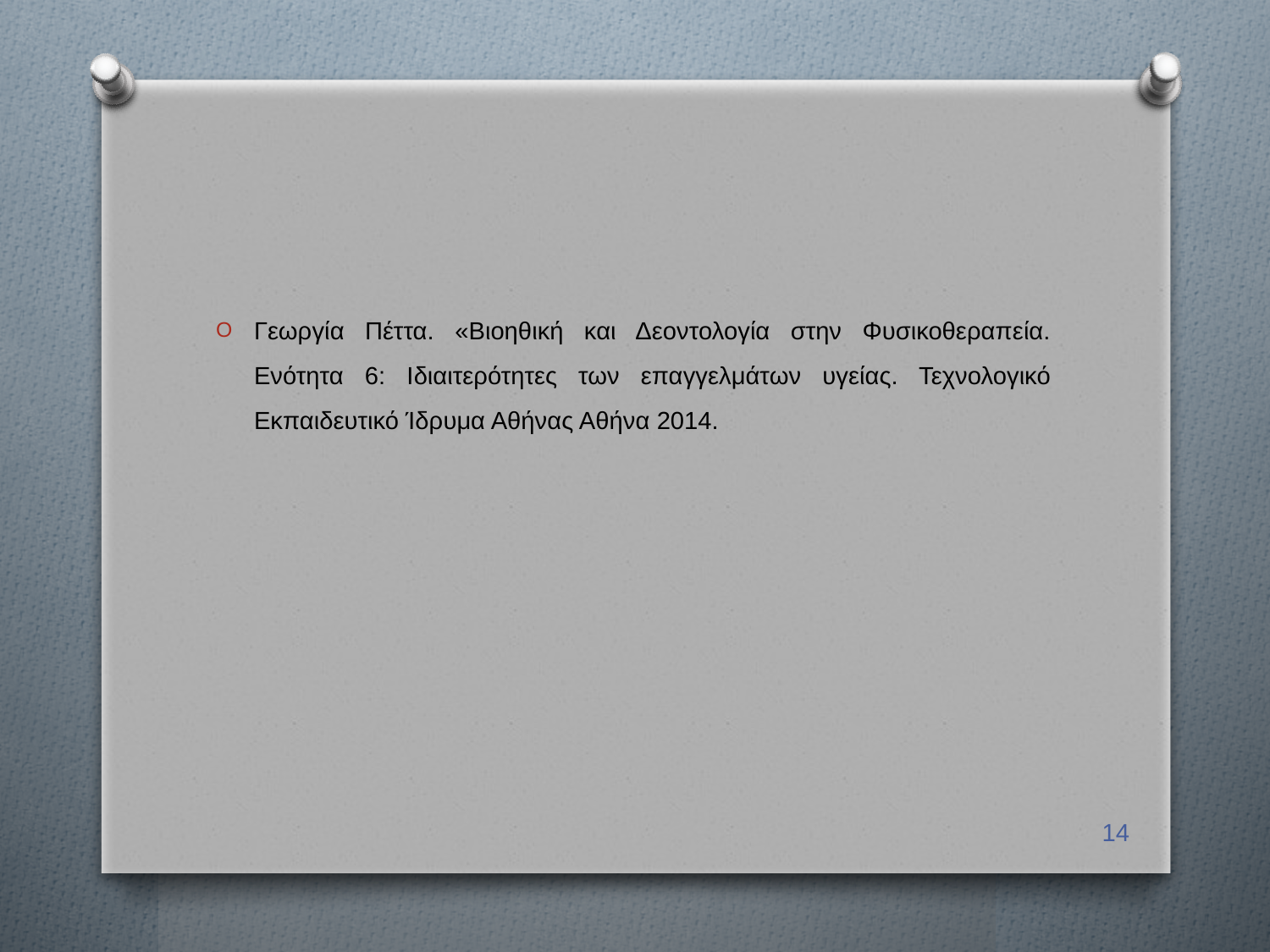

#
Γεωργία Πέττα. «Βιοηθική και Δεοντολογία στην Φυσικοθεραπεία. Ενότητα 6: Ιδιαιτερότητες των επαγγελμάτων υγείας. Τεχνολογικό Εκπαιδευτικό Ίδρυμα Αθήνας Αθήνα 2014.
14